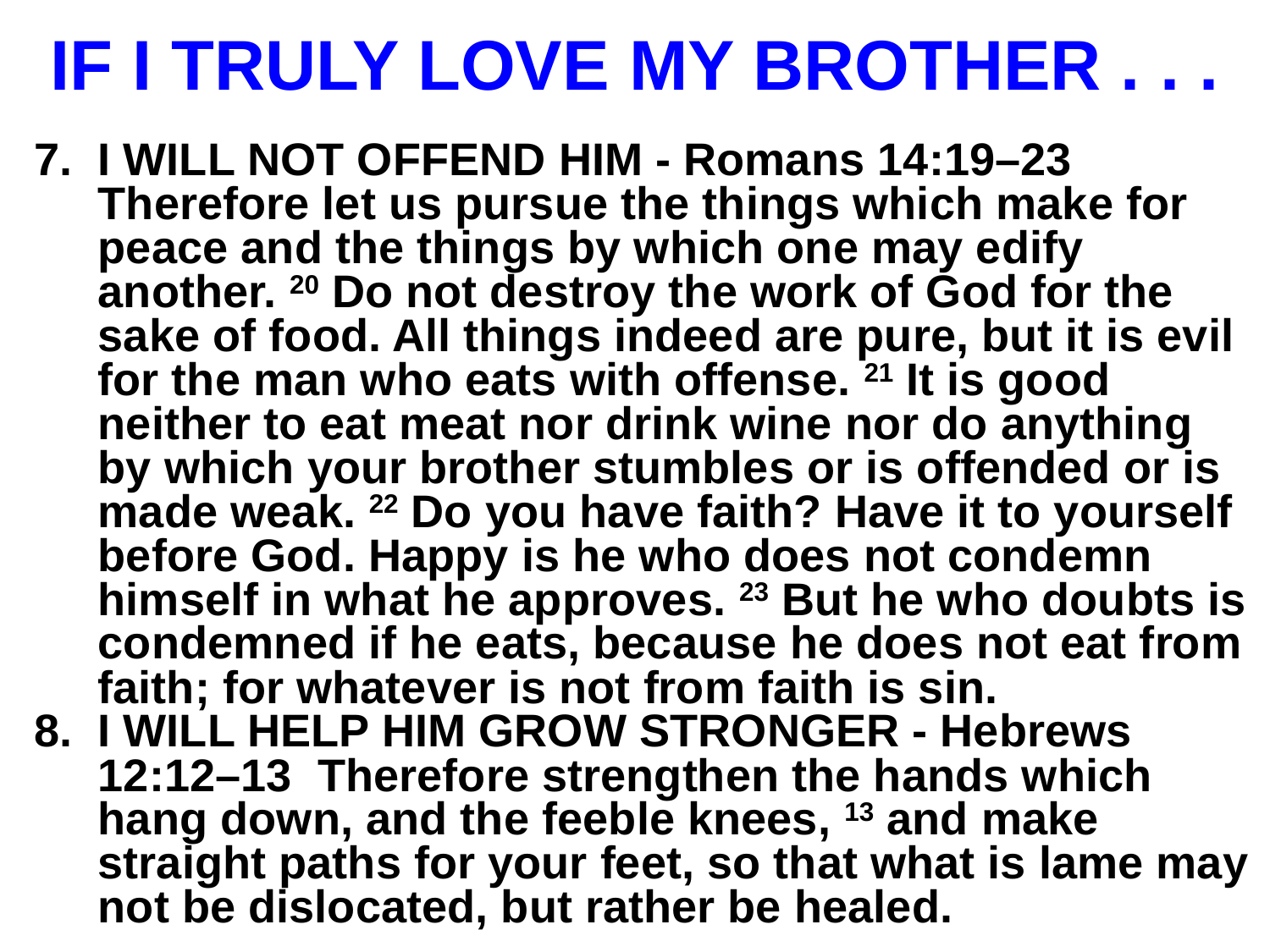

# IF I TRULY LOVE MY BROTHER . . .
I WILL NOT OFFEND HIM - Romans 14:19–23  Therefore let us pursue the things which make for peace and the things by which one may edify another. 20 Do not destroy the work of God for the sake of food. All things indeed are pure, but it is evil for the man who eats with offense. 21 It is good neither to eat meat nor drink wine nor do anything by which your brother stumbles or is offended or is made weak. 22 Do you have faith? Have it to yourself before God. Happy is he who does not condemn himself in what he approves. 23 But he who doubts is condemned if he eats, because he does not eat from faith; for whatever is not from faith is sin.
I WILL HELP HIM GROW STRONGER - Hebrews 12:12–13  Therefore strengthen the hands which hang down, and the feeble knees, 13 and make straight paths for your feet, so that what is lame may not be dislocated, but rather be healed.